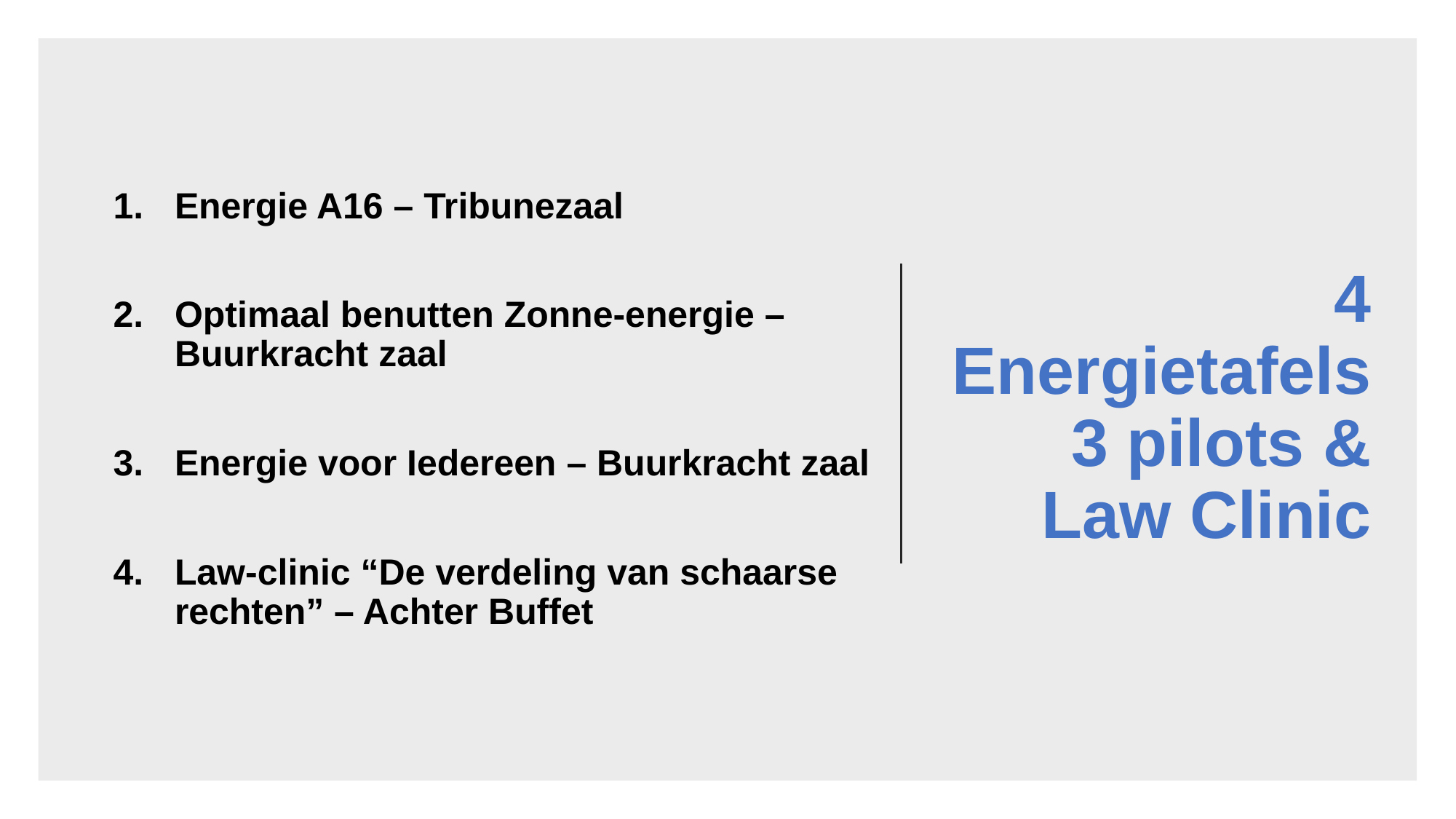

# 4 Energietafels 3 pilots & Law Clinic
Energie A16 – Tribunezaal

Optimaal benutten Zonne-energie – Buurkracht zaal

Energie voor Iedereen – Buurkracht zaal

Law-clinic “De verdeling van schaarse rechten” – Achter Buffet